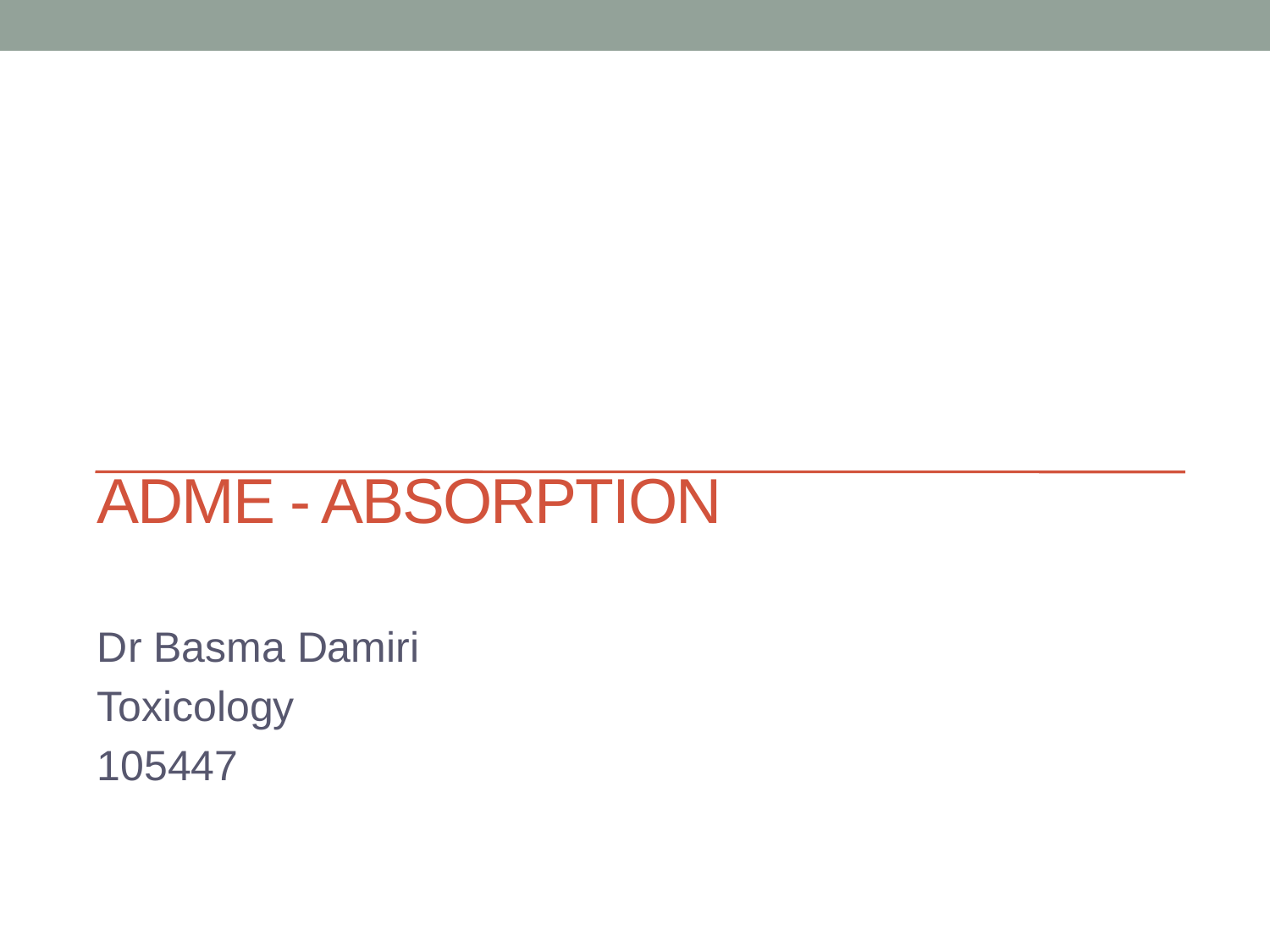

# ADME - Absorption
Dr Basma Damiri
Toxicology
105447